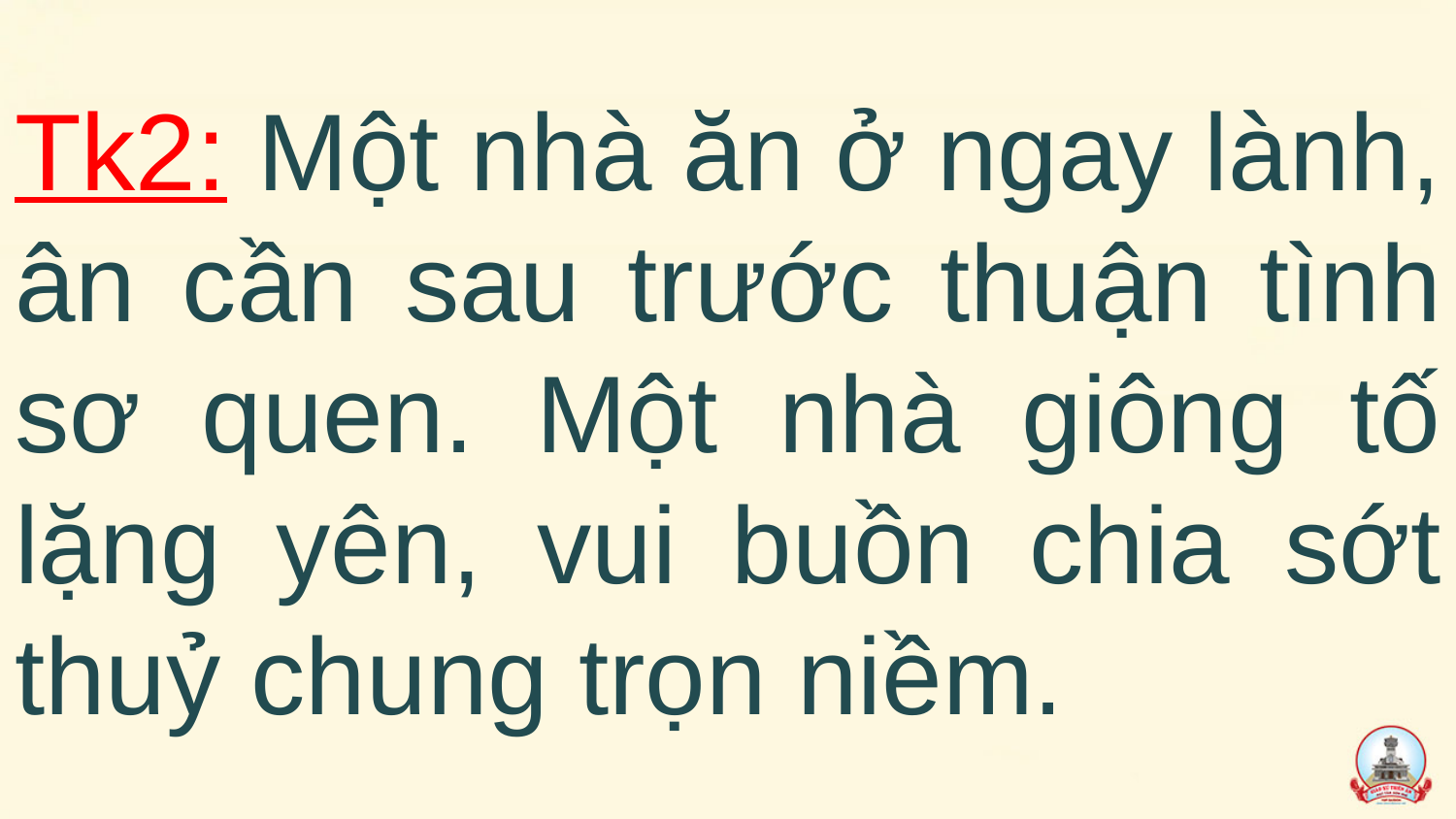

# Tk2: Một nhà ăn ở ngay lành, ân cần sau trước thuận tình sơ quen. Một nhà giông tố lặng yên, vui buồn chia sớt thuỷ chung trọn niềm.